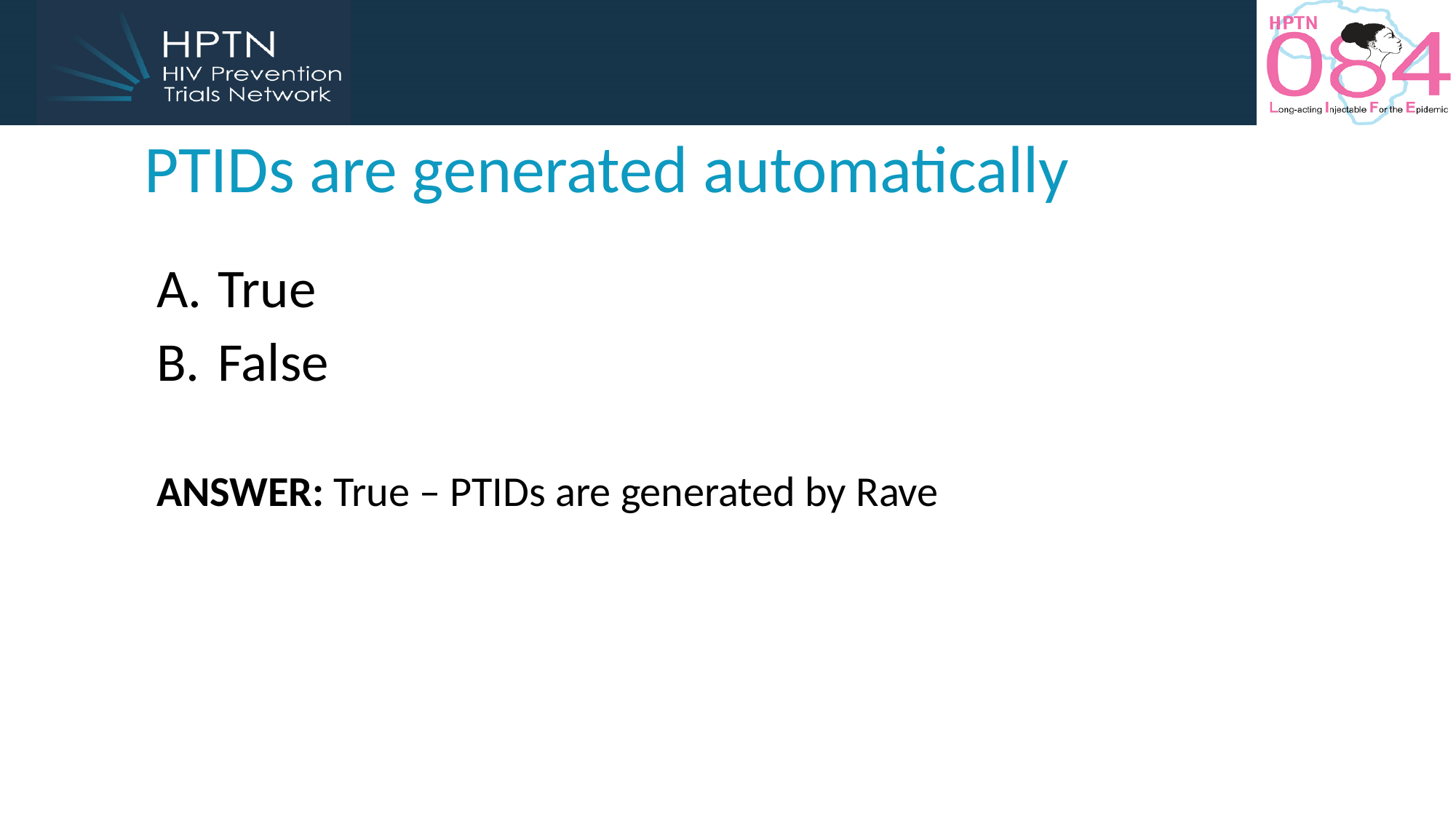

# PTIDs are generated automatically
True
False

ANSWER: True – PTIDs are generated by Rave